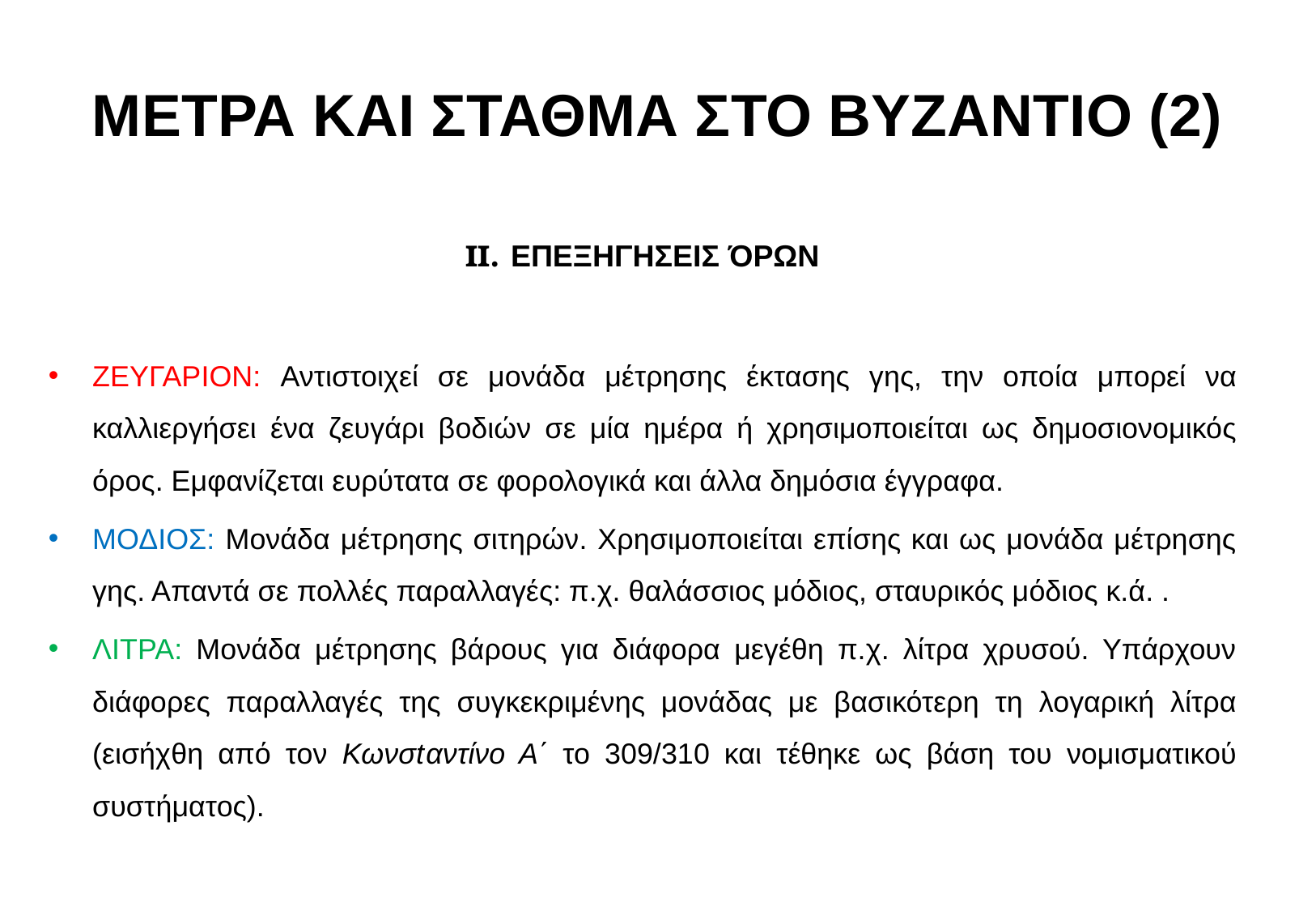

# ΜΕΤΡΑ ΚΑΙ ΣΤΑΘΜΑ ΣΤΟ ΒΥΖΑΝΤΙΟ (2)
II. ΕΠΕΞΗΓΗΣΕΙΣ ΌΡΩΝ

ΖΕΥΓΑΡΙΟΝ: Αντιστοιχεί σε μονάδα μέτρησης έκτασης γης, την οποία μπορεί να καλλιεργήσει ένα ζευγάρι βοδιών σε μία ημέρα ή χρησιμοποιείται ως δημοσιονομικός όρος. Εμφανίζεται ευρύτατα σε φορολογικά και άλλα δημόσια έγγραφα.
ΜΟΔΙΟΣ: Μονάδα μέτρησης σιτηρών. Χρησιμοποιείται επίσης και ως μονάδα μέτρησης γης. Απαντά σε πολλές παραλλαγές: π.χ. θαλάσσιος μόδιος, σταυρικός μόδιος κ.ά. .
ΛΙΤΡΑ: Μονάδα μέτρησης βάρους για διάφορα μεγέθη π.χ. λίτρα χρυσού. Υπάρχουν διάφορες παραλλαγές της συγκεκριμένης μονάδας με βασικότερη τη λογαρική λίτρα (εισήχθη από τον Κωνσtαντίνο Α΄ το 309/310 και τέθηκε ως βάση του νομισματικού συστήματος).